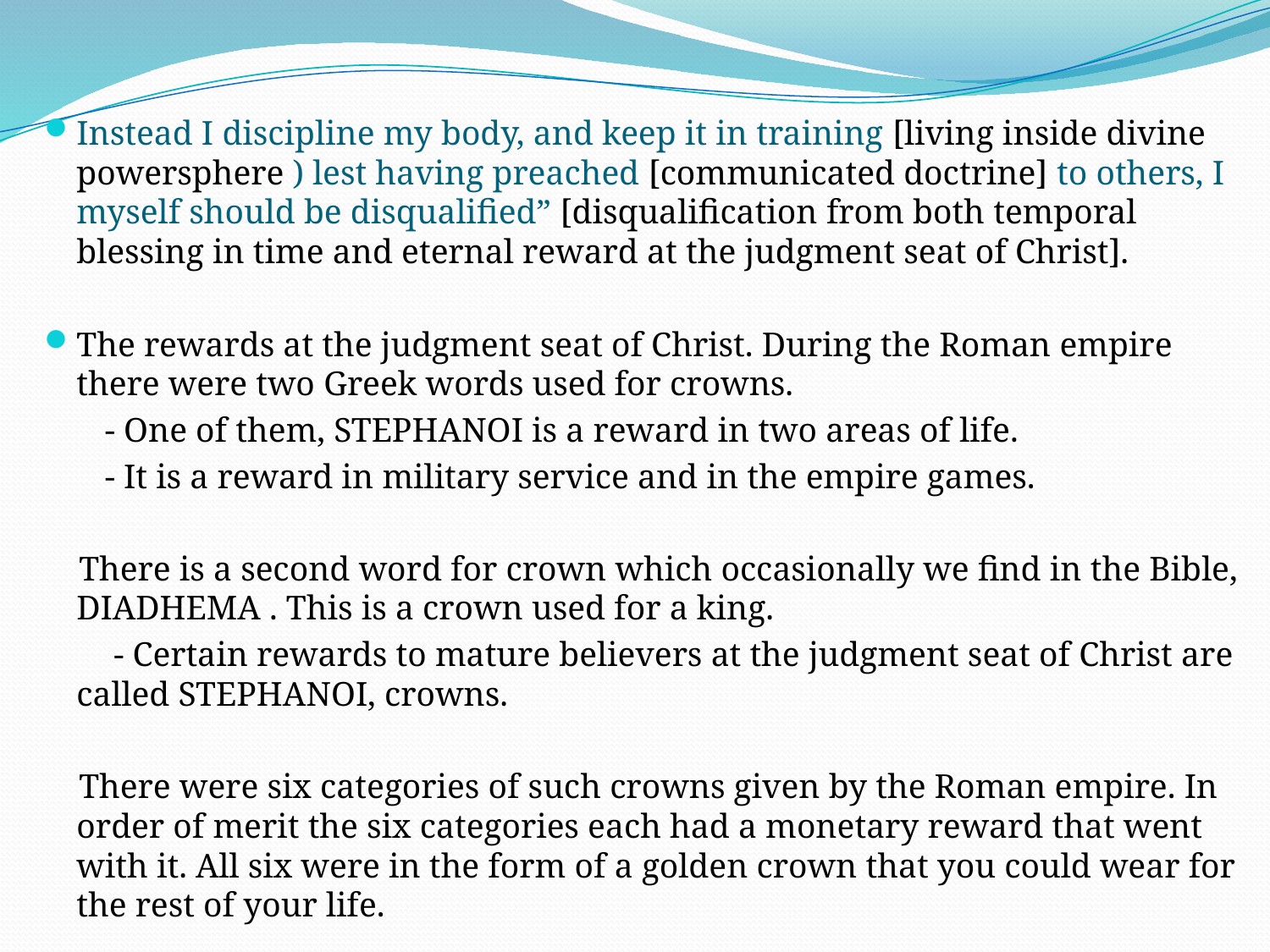

Instead I discipline my body, and keep it in training [living inside divine powersphere ) lest having preached [communicated doctrine] to others, I myself should be disqualified” [disqualification from both temporal blessing in time and eternal reward at the judgment seat of Christ].

The rewards at the judgment seat of Christ. During the Roman empire there were two Greek words used for crowns.
       - One of them, STEPHANOI is a reward in two areas of life.
       - It is a reward in military service and in the empire games.

    There is a second word for crown which occasionally we find in the Bible, DIADHEMA . This is a crown used for a king.
        - Certain rewards to mature believers at the judgment seat of Christ are called STEPHANOI, crowns.

    There were six categories of such crowns given by the Roman empire. In order of merit the six categories each had a monetary reward that went with it. All six were in the form of a golden crown that you could wear for the rest of your life.